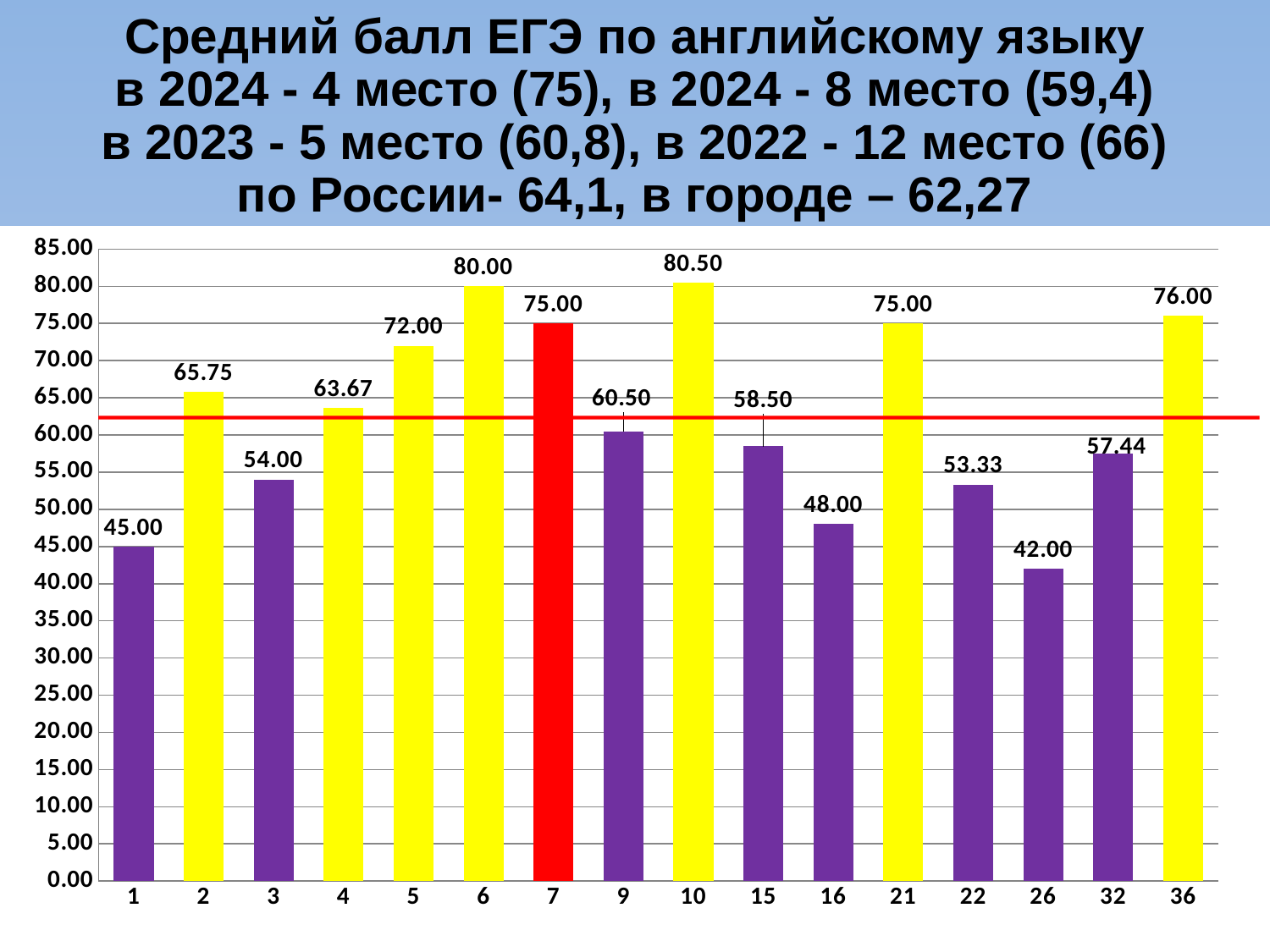

Средний балл ЕГЭ по английскому языку
в 2024 - 4 место (75), в 2024 - 8 место (59,4)
в 2023 - 5 место (60,8), в 2022 - 12 место (66)
по России- 64,1, в городе – 62,27

### Chart

| Category |  |
|---|---|
| 1 | 45.0 |
| 2 | 65.75 |
| 3 | 54.0 |
| 4 | 63.666666666666636 |
| 5 | 72.0 |
| 6 | 80.0 |
| 7 | 75.0 |
| 9 | 60.5 |
| 10 | 80.5 |
| 15 | 58.5 |
| 16 | 48.0 |
| 21 | 75.0 |
| 22 | 53.333333333333336 |
| 26 | 42.0 |
| 32 | 57.444444444444414 |
| 36 | 76.0 |